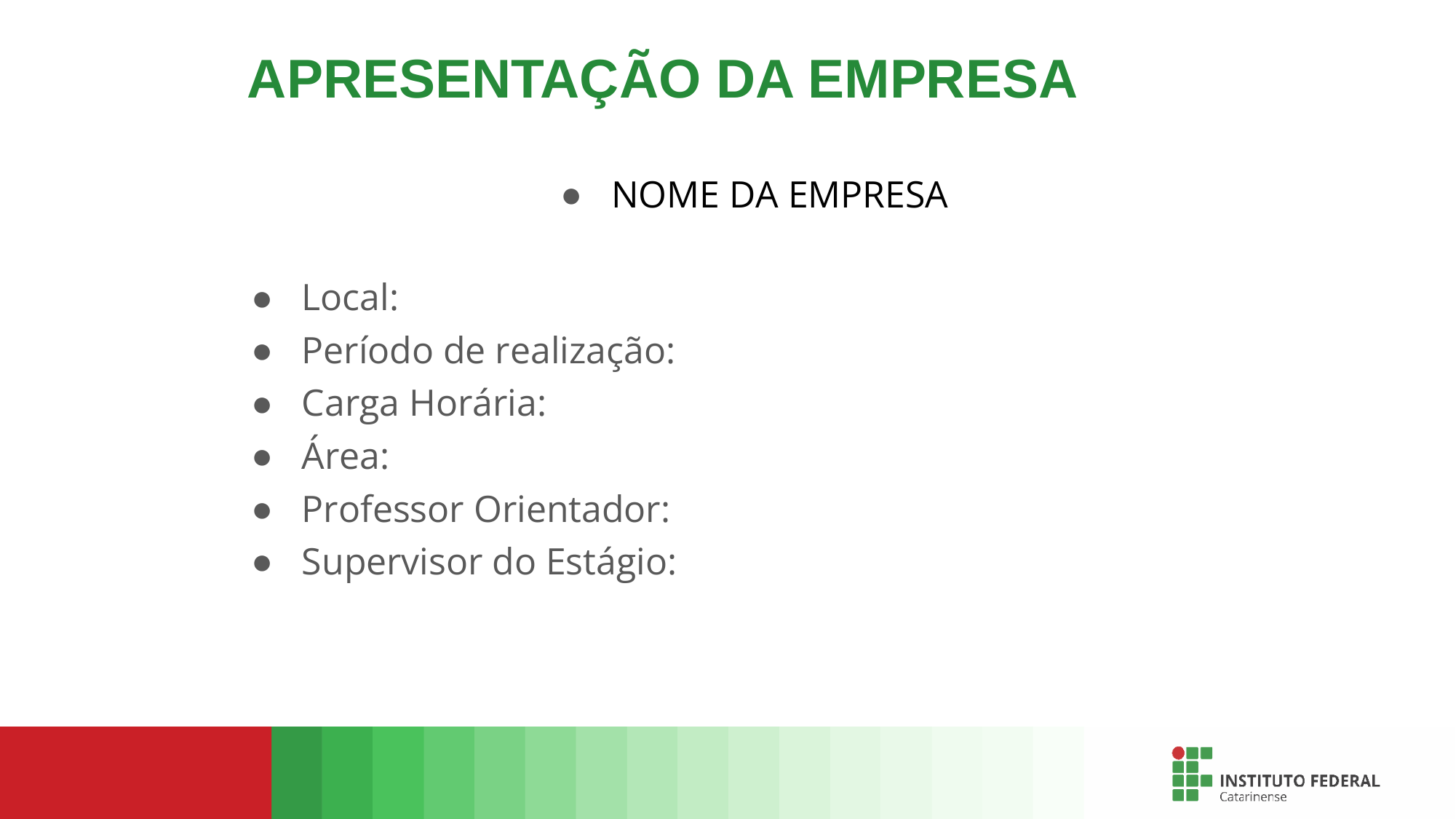

# APRESENTAÇÃO DA EMPRESA
NOME DA EMPRESA

Local:
Período de realização:
Carga Horária:
Área:
Professor Orientador:
Supervisor do Estágio: